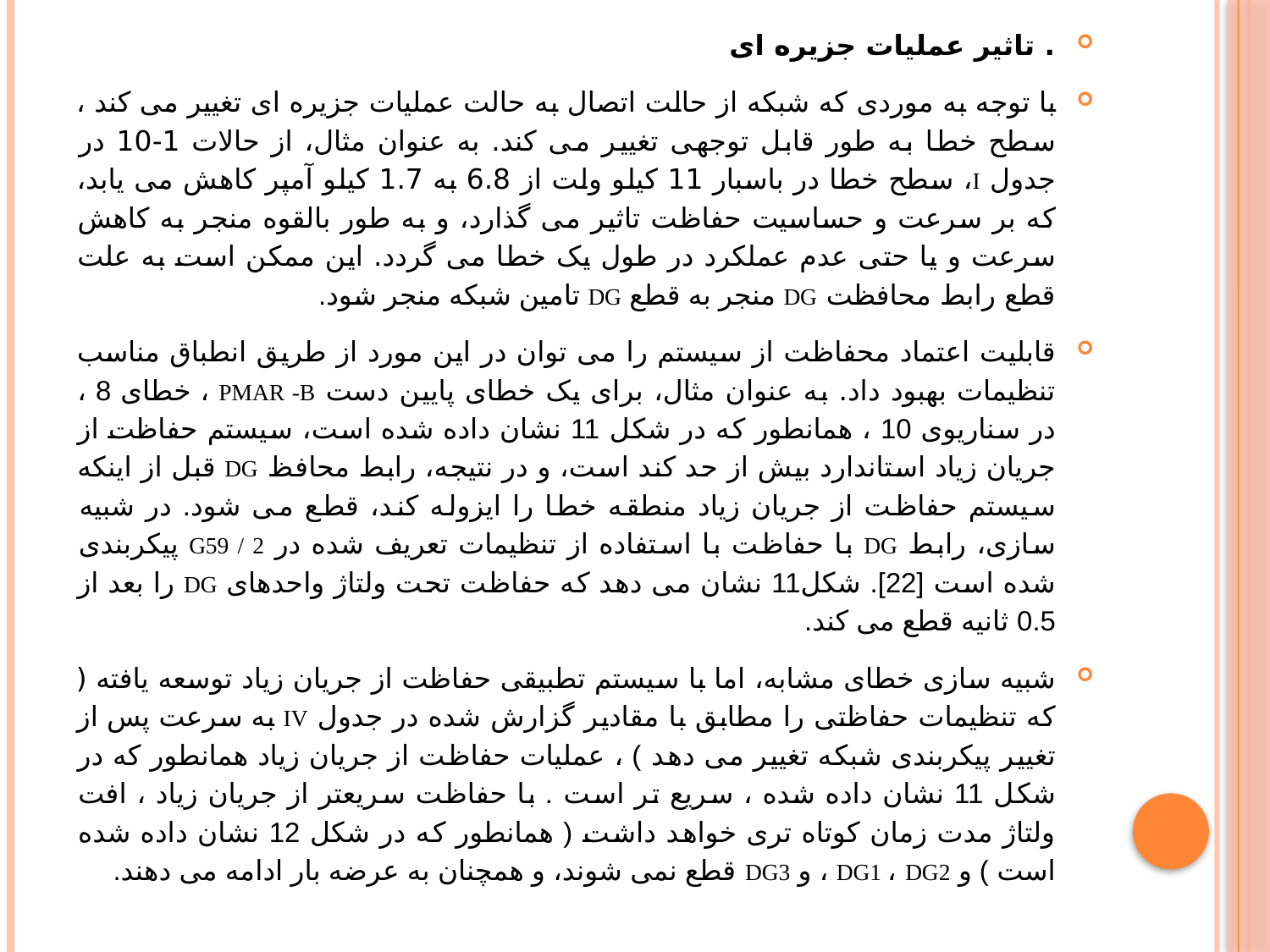

. تاثیر عملیات جزیره ای
با توجه به موردی که شبکه از حالت اتصال به حالت عملیات جزیره ای تغییر می کند ، سطح خطا به طور قابل توجهی تغییر می کند. به عنوان مثال، از حالات 1-10 در جدول I، سطح خطا در باسبار 11 کیلو ولت از 6.8 به 1.7 کیلو آمپر کاهش می یابد، که بر سرعت و حساسیت حفاظت تاثیر می گذارد، و به طور بالقوه منجر به کاهش سرعت و یا حتی عدم عملکرد در طول یک خطا می گردد. این ممکن است به علت قطع رابط محافظت DG منجر به قطع DG تامین شبکه منجر شود.
قابلیت اعتماد محفاظت از سیستم را می توان در این مورد از طریق انطباق مناسب تنظیمات بهبود داد. به عنوان مثال، برای یک خطای پایین دست PMAR -B ، خطای 8 ، در سناریوی 10 ، همانطور که در شکل 11 نشان داده شده است، سیستم حفاظت از جریان زیاد استاندارد بیش از حد کند است، و در نتیجه، رابط محافظ DG قبل از اینکه سیستم حفاظت از جریان زیاد منطقه خطا را ایزوله کند، قطع می شود. در شبیه سازی، رابط DG با حفاظت با استفاده از تنظیمات تعریف شده در G59 / 2 پیکربندی شده است [22]. شکل11 نشان می دهد که حفاظت تحت ولتاژ واحدهای DG را بعد از 0.5 ثانیه قطع می کند.
شبیه سازی خطای مشابه، اما با سیستم تطبیقی حفاظت از جریان زیاد ​​توسعه یافته ( که تنظیمات حفاظتی را مطابق با مقادیر گزارش شده در جدول IV به سرعت پس از تغییر پیکربندی شبکه تغییر می دهد ) ، عملیات حفاظت از جریان زیاد همانطور که در شکل 11 نشان داده شده ، سریع تر است . با حفاظت سریعتر از جریان زیاد ، افت ولتاژ مدت زمان کوتاه تری خواهد داشت ( همانطور که در شکل 12 نشان داده شده است ) و DG1 ، DG2 ، و DG3 قطع نمی شوند، و همچنان به عرضه بار ادامه می دهند.